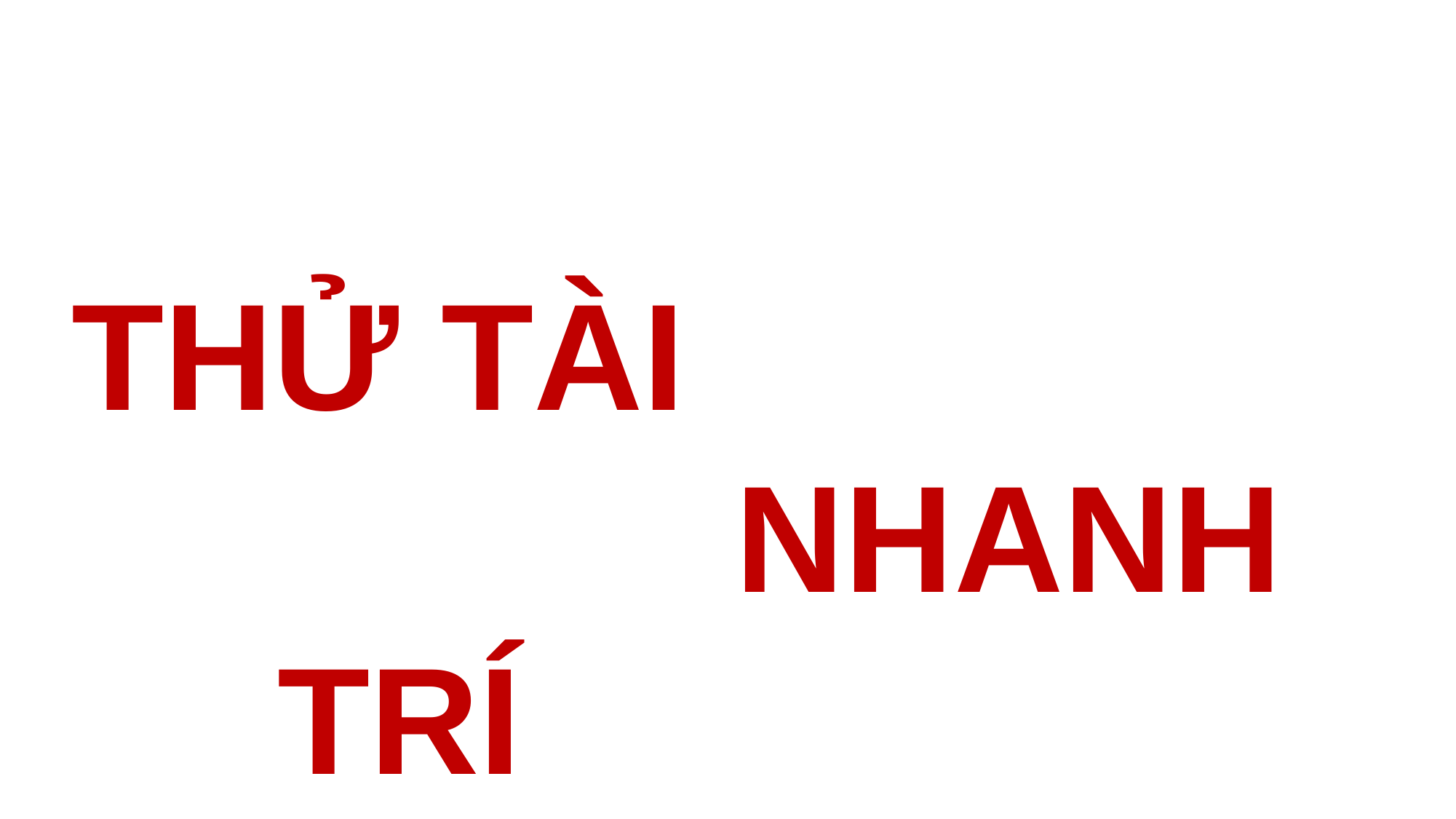

THỬ TÀI
                             NHANH TRÍ
THỬ TÀI
                            NHANH TRÍ